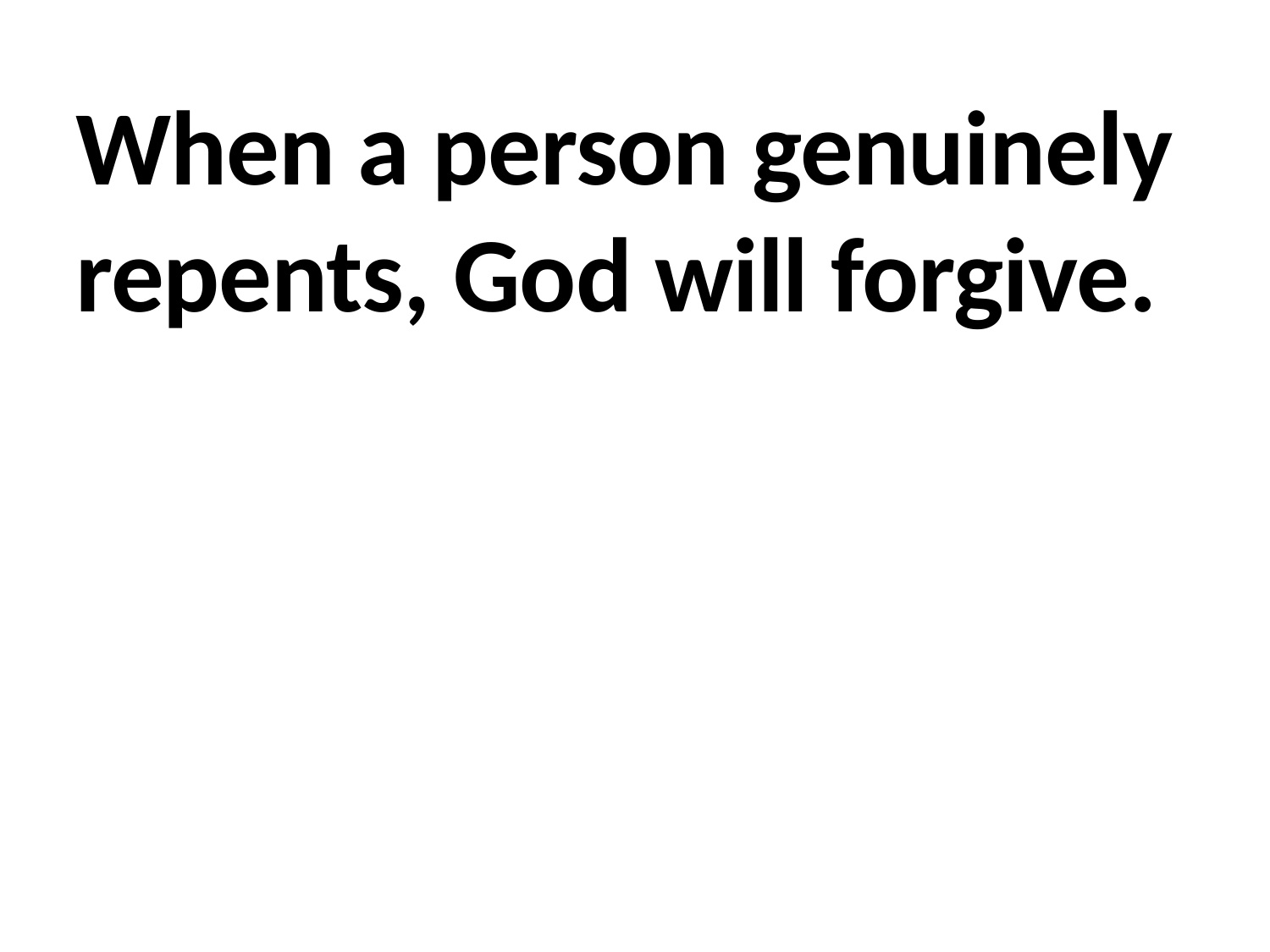

When a person genuinely repents, God will forgive.